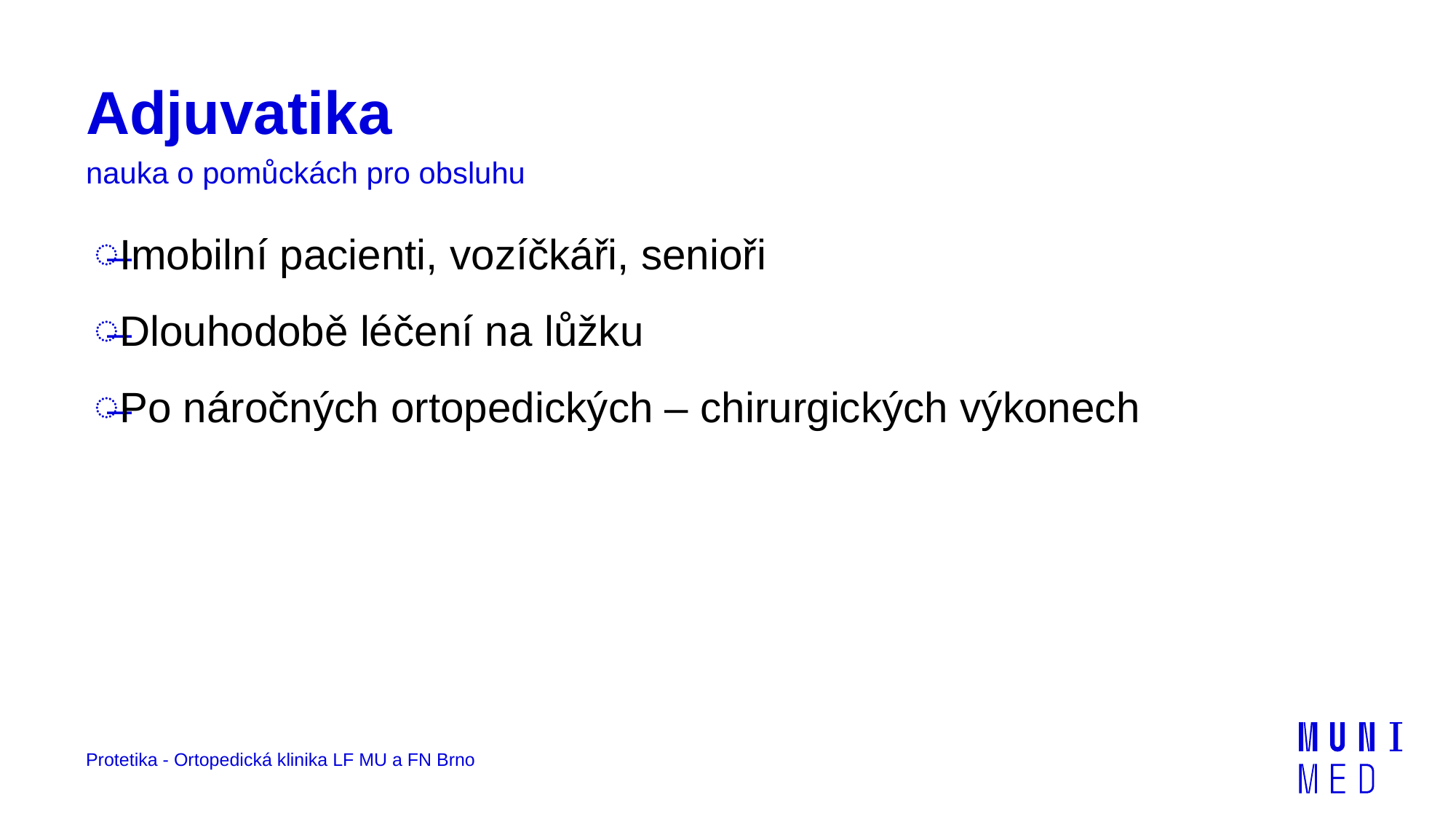

# Adjuvatika
nauka o pomůckách pro obsluhu
Imobilní pacienti, vozíčkáři, senioři
Dlouhodobě léčení na lůžku
Po náročných ortopedických – chirurgických výkonech
Protetika - Ortopedická klinika LF MU a FN Brno